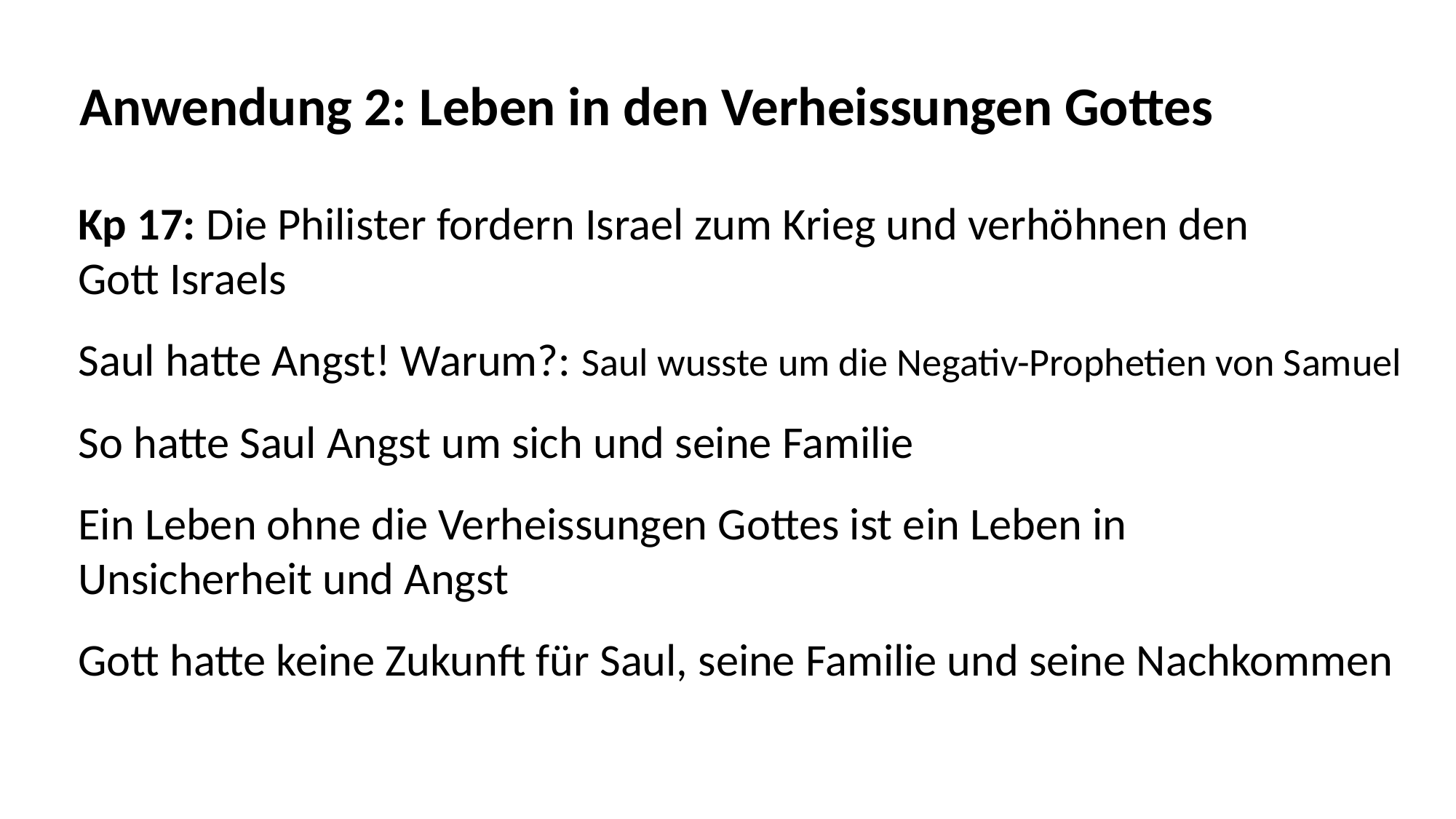

Anwendung 2: Leben in den Verheissungen Gottes
Kp 17: Die Philister fordern Israel zum Krieg und verhöhnen den
Gott Israels

Saul hatte Angst! Warum?: Saul wusste um die Negativ-Prophetien von Samuel

So hatte Saul Angst um sich und seine Familie

Ein Leben ohne die Verheissungen Gottes ist ein Leben in
Unsicherheit und Angst

Gott hatte keine Zukunft für Saul, seine Familie und seine Nachkommen